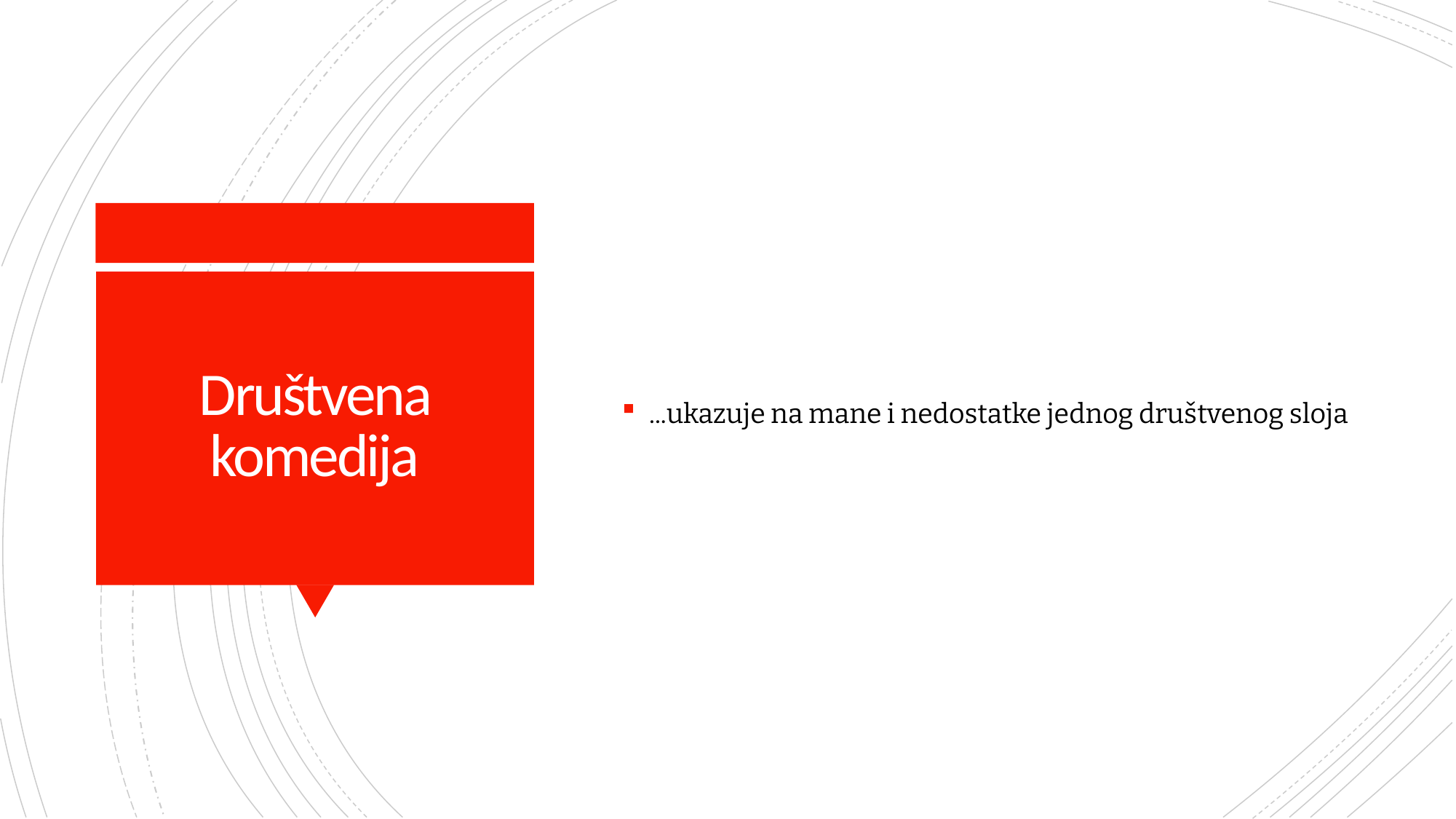

...ukazuje na mane i nedostatke jednog društvenog sloja
# Društvena komedija